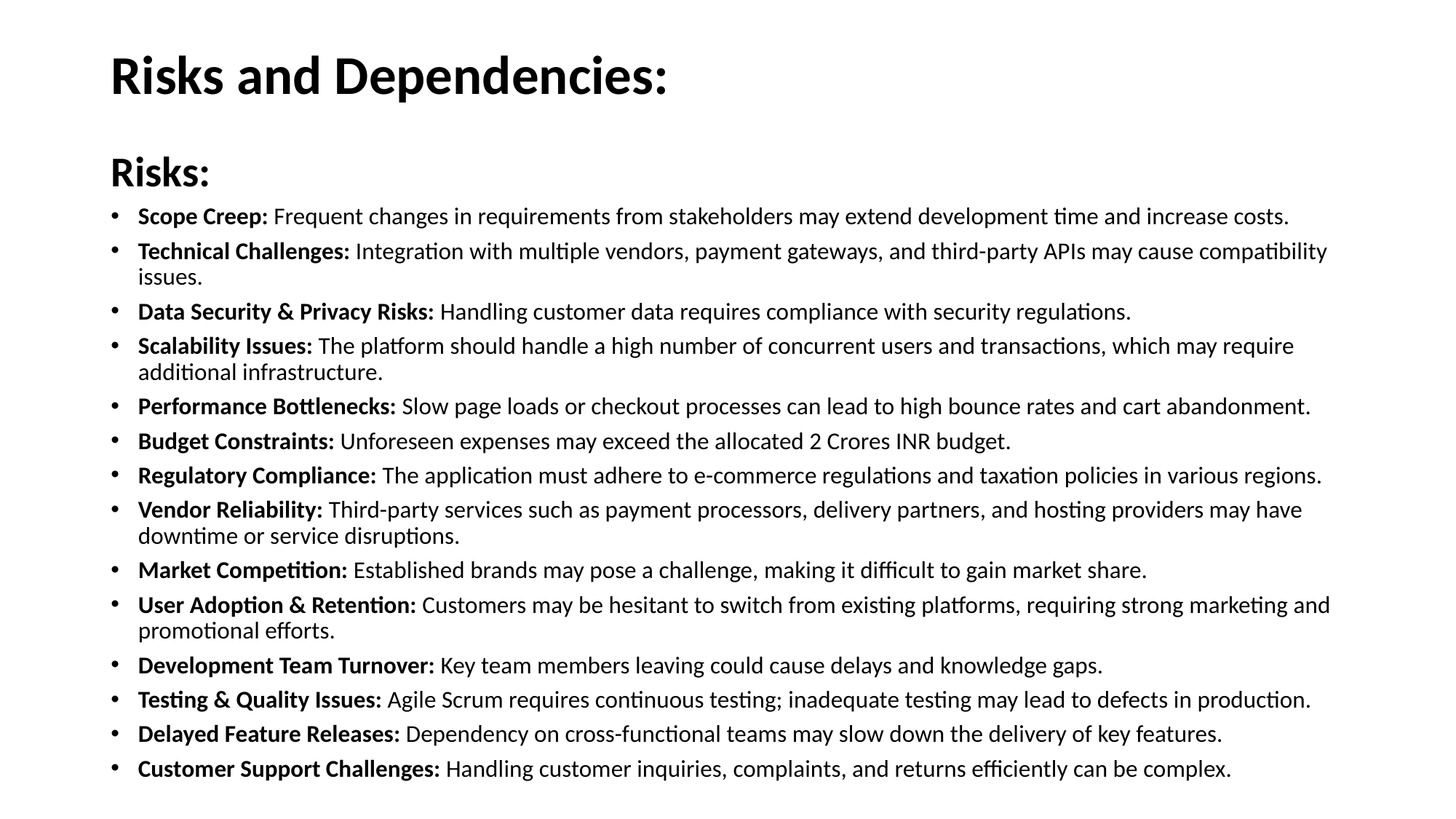

# Risks and Dependencies:
Risks:
Scope Creep: Frequent changes in requirements from stakeholders may extend development time and increase costs.
Technical Challenges: Integration with multiple vendors, payment gateways, and third-party APIs may cause compatibility issues.
Data Security & Privacy Risks: Handling customer data requires compliance with security regulations.
Scalability Issues: The platform should handle a high number of concurrent users and transactions, which may require additional infrastructure.
Performance Bottlenecks: Slow page loads or checkout processes can lead to high bounce rates and cart abandonment.
Budget Constraints: Unforeseen expenses may exceed the allocated 2 Crores INR budget.
Regulatory Compliance: The application must adhere to e-commerce regulations and taxation policies in various regions.
Vendor Reliability: Third-party services such as payment processors, delivery partners, and hosting providers may have downtime or service disruptions.
Market Competition: Established brands may pose a challenge, making it difficult to gain market share.
User Adoption & Retention: Customers may be hesitant to switch from existing platforms, requiring strong marketing and promotional efforts.
Development Team Turnover: Key team members leaving could cause delays and knowledge gaps.
Testing & Quality Issues: Agile Scrum requires continuous testing; inadequate testing may lead to defects in production.
Delayed Feature Releases: Dependency on cross-functional teams may slow down the delivery of key features.
Customer Support Challenges: Handling customer inquiries, complaints, and returns efficiently can be complex.